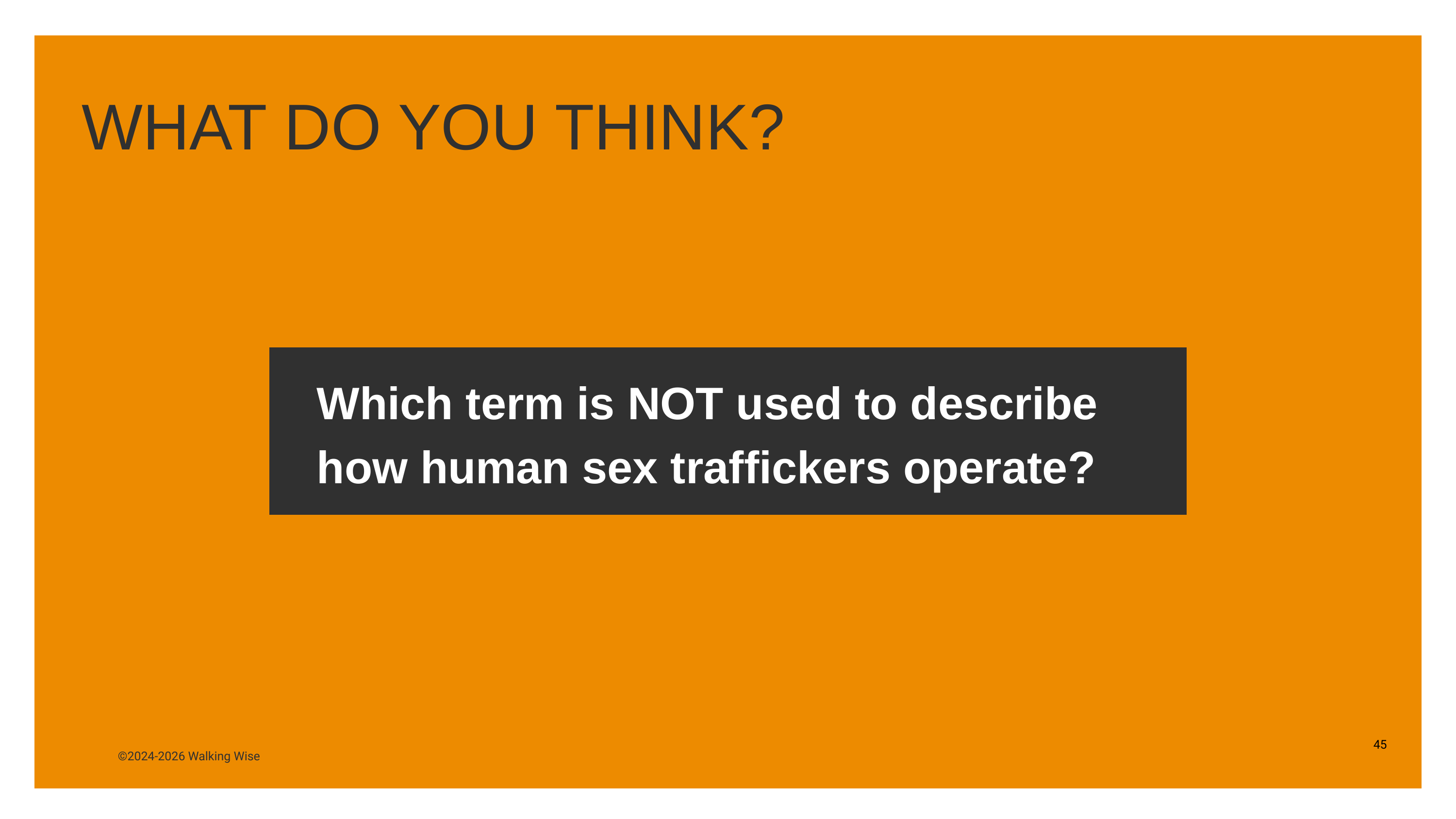

LESSON PLANS
WHAT DO YOU THINK?

Which term is NOT used to describe how human sex traffickers operate?
45
©2024-2026 Walking Wise
3